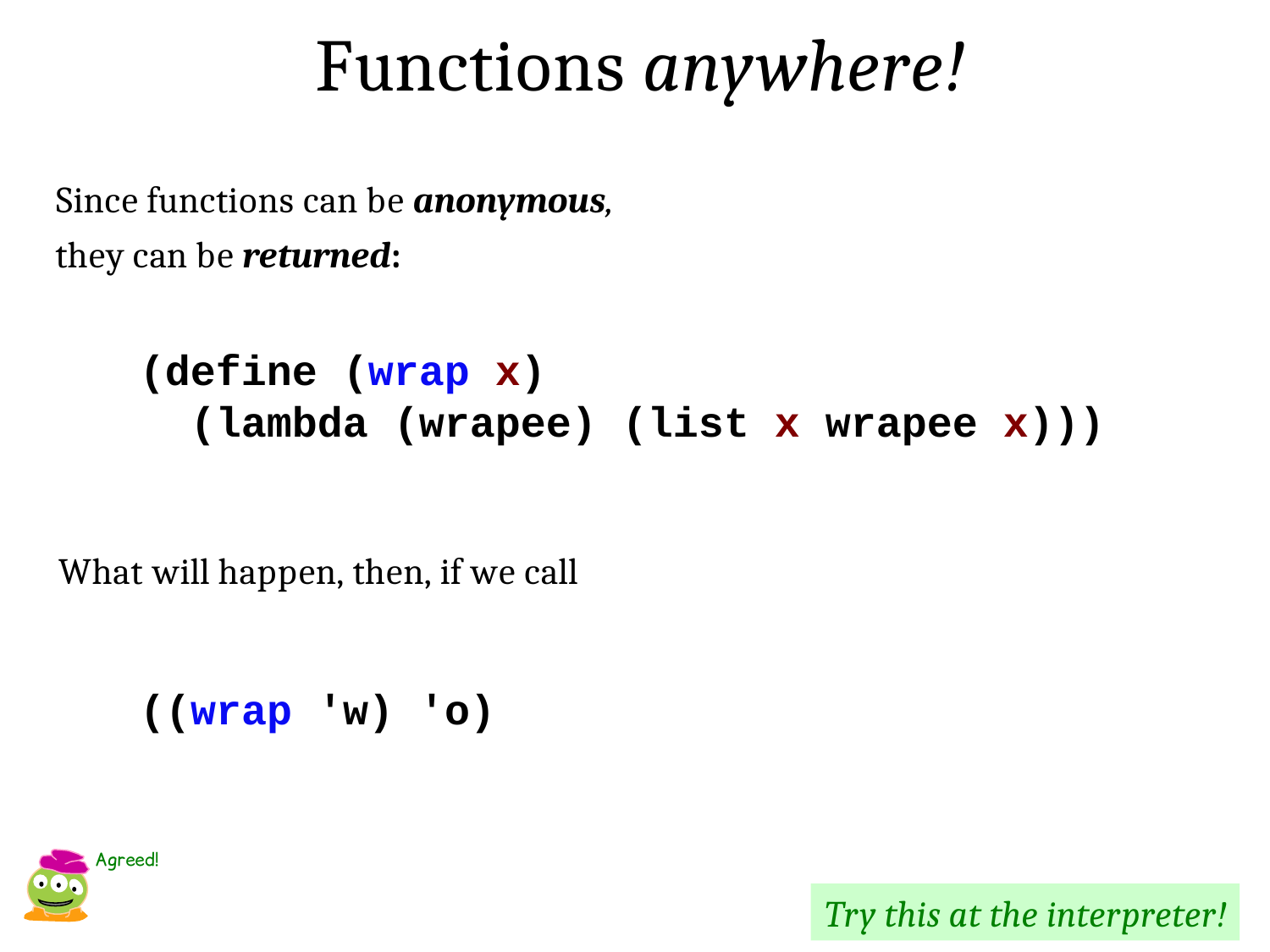

Functions anywhere!
Since functions can be anonymous,
they can be returned:
(define (wrap x)
  (lambda (wrapee) (list x wrapee x)))
What will happen, then, if we call
((wrap 'w) 'o)
Agreed!

Try this at the interpreter!